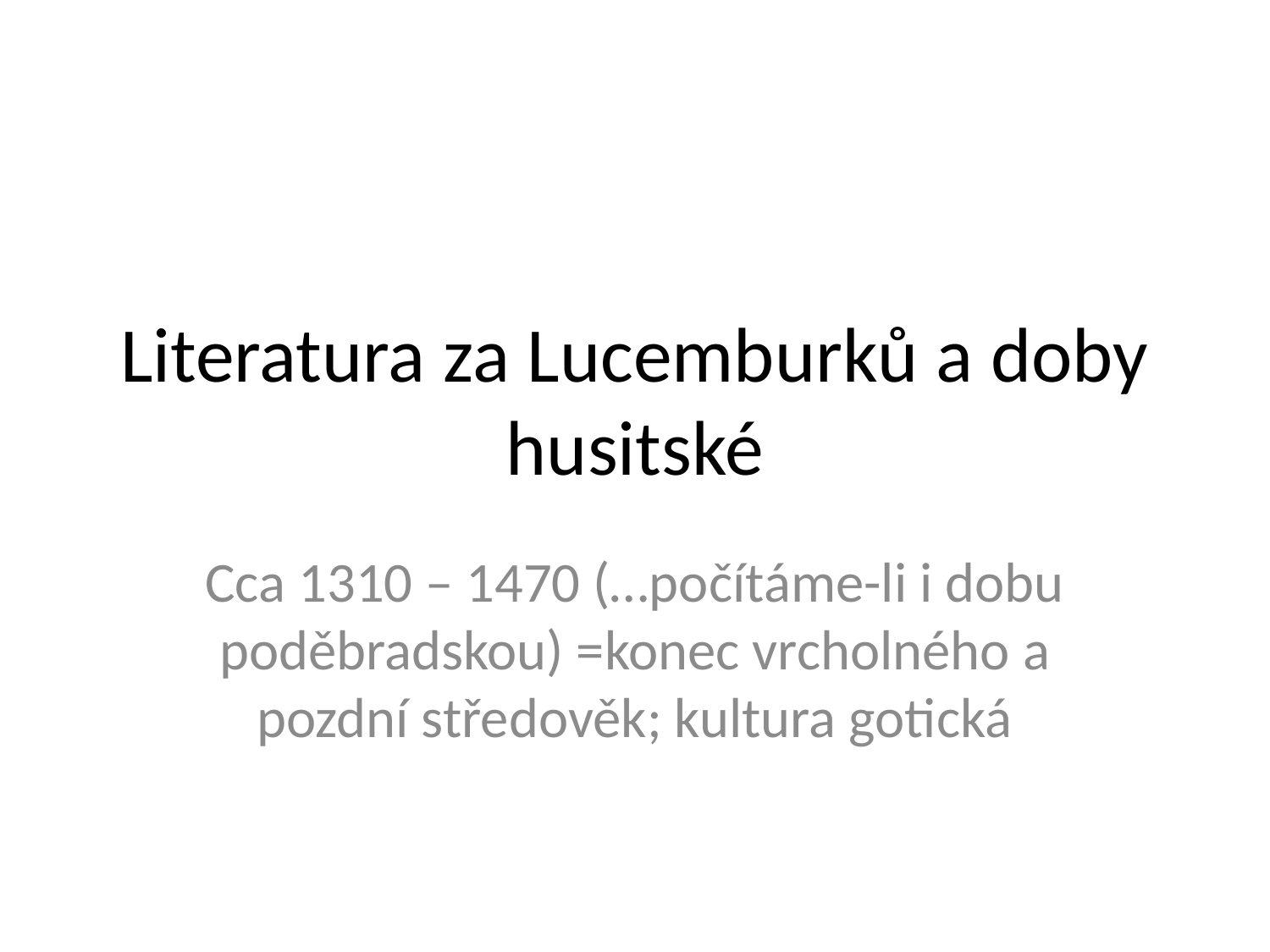

# Literatura za Lucemburků a doby husitské
Cca 1310 – 1470 (…počítáme-li i dobu poděbradskou) =konec vrcholného a pozdní středověk; kultura gotická